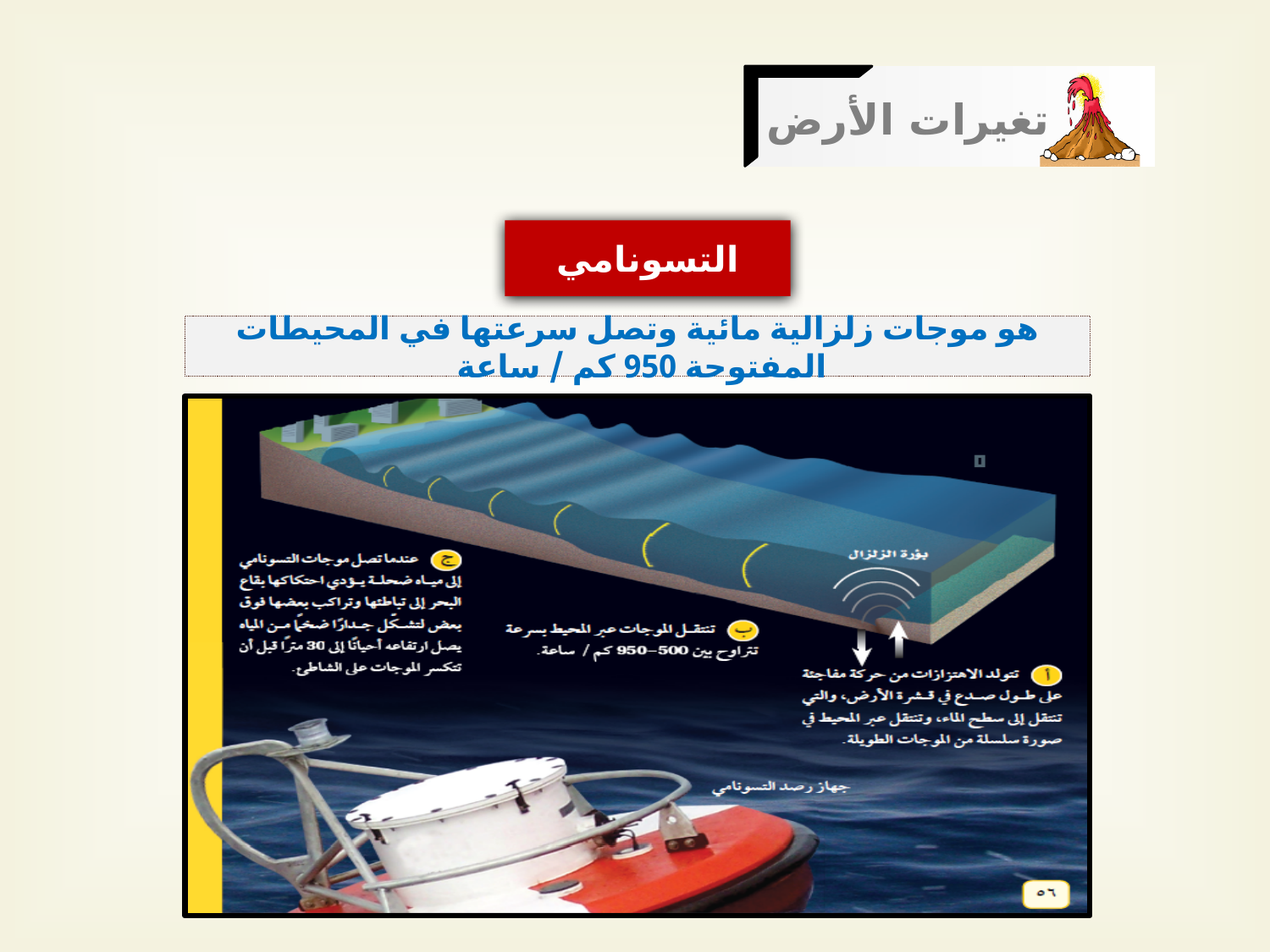

تغيرات الأرض
التسونامي
هو موجات زلزالية مائية وتصل سرعتها في المحيطات المفتوحة 950 كم / ساعة